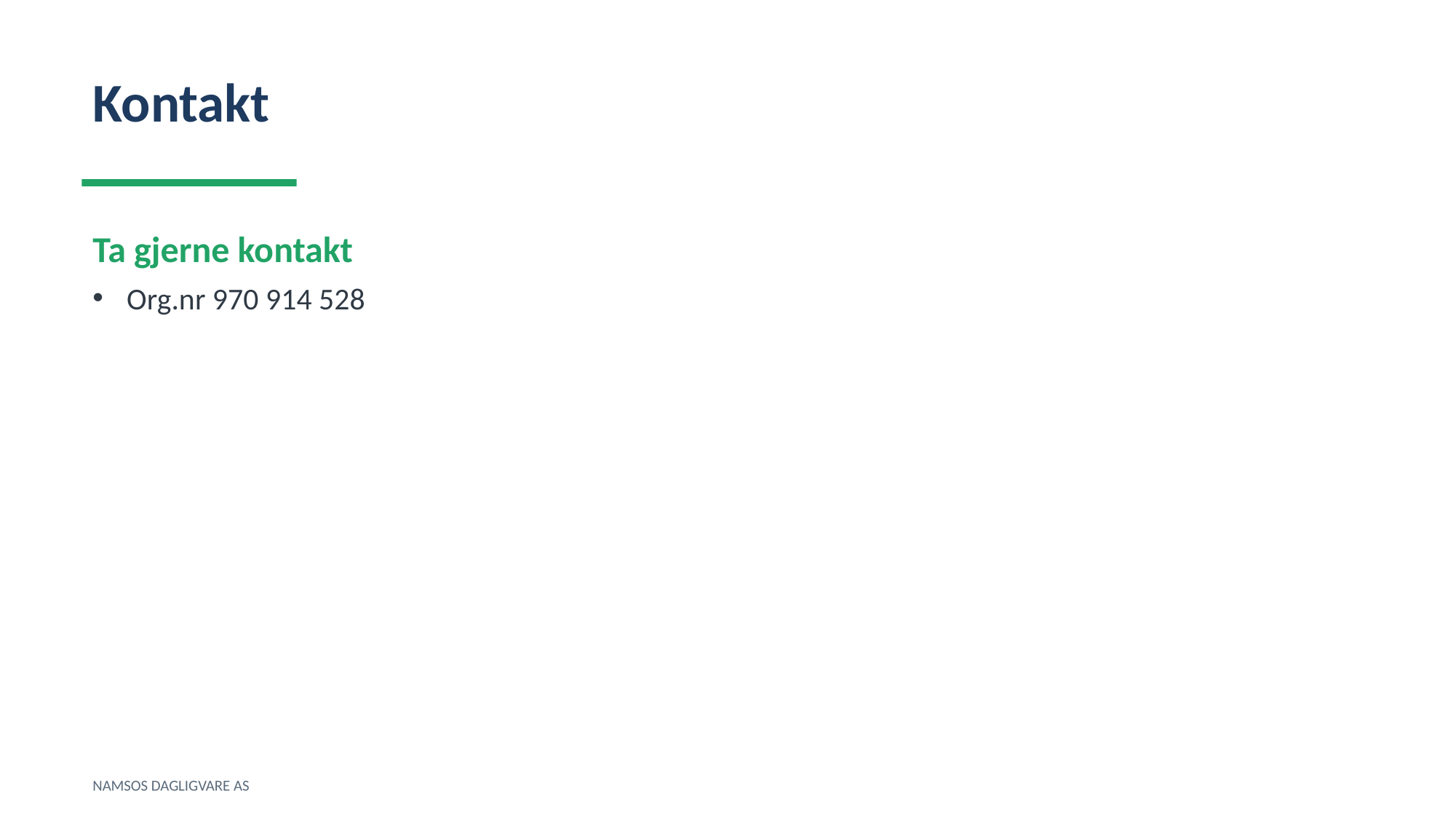

Kontakt

Ta gjerne kontakt
Org.nr 970 914 528
NAMSOS DAGLIGVARE AS